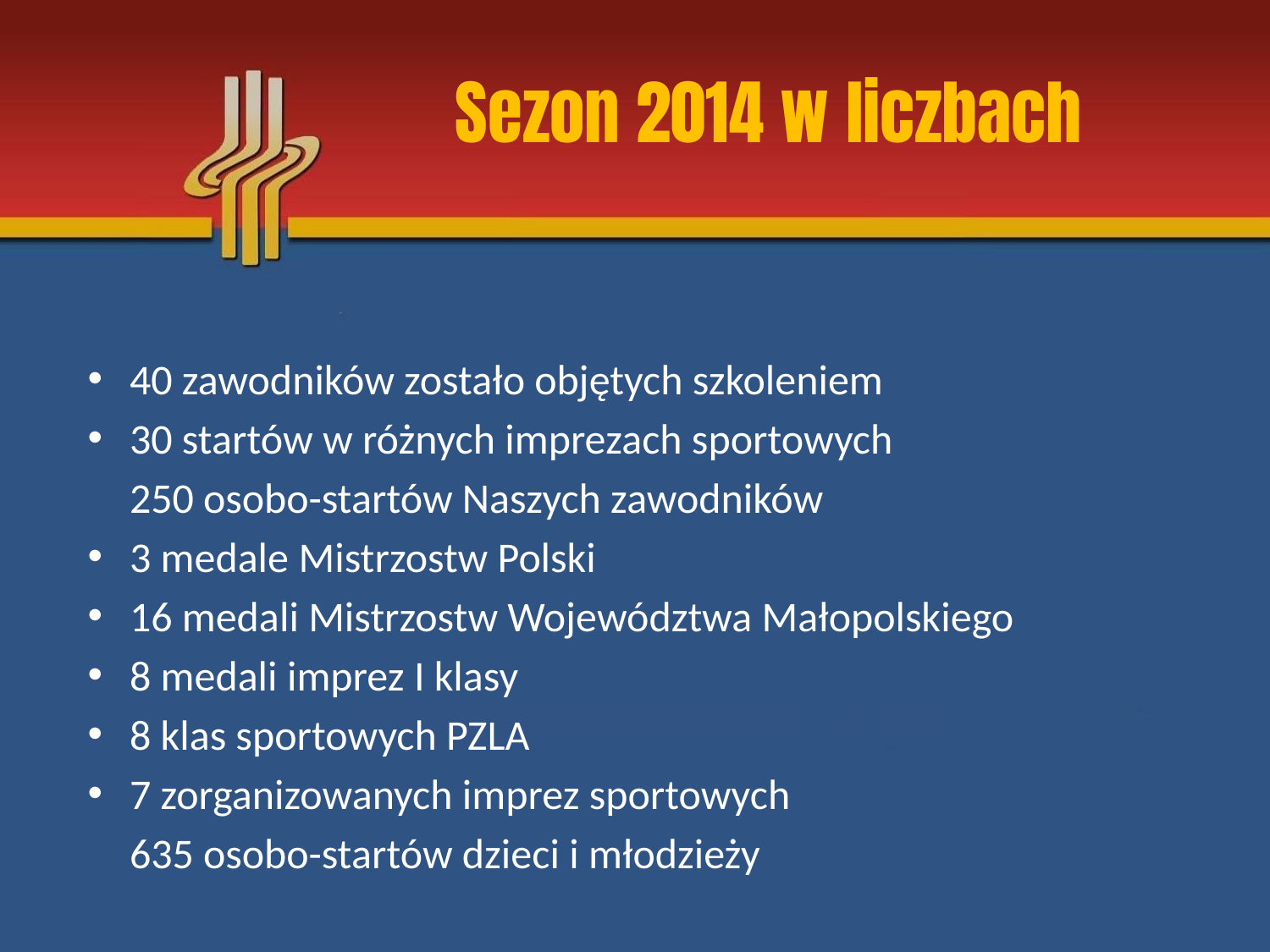

# Sezon 2014 w liczbach

40 zawodników zostało objętych szkoleniem
30 startów w różnych imprezach sportowych
	250 osobo-startów Naszych zawodników
3 medale Mistrzostw Polski
16 medali Mistrzostw Województwa Małopolskiego
8 medali imprez I klasy
8 klas sportowych PZLA
7 zorganizowanych imprez sportowych
	635 osobo-startów dzieci i młodzieży